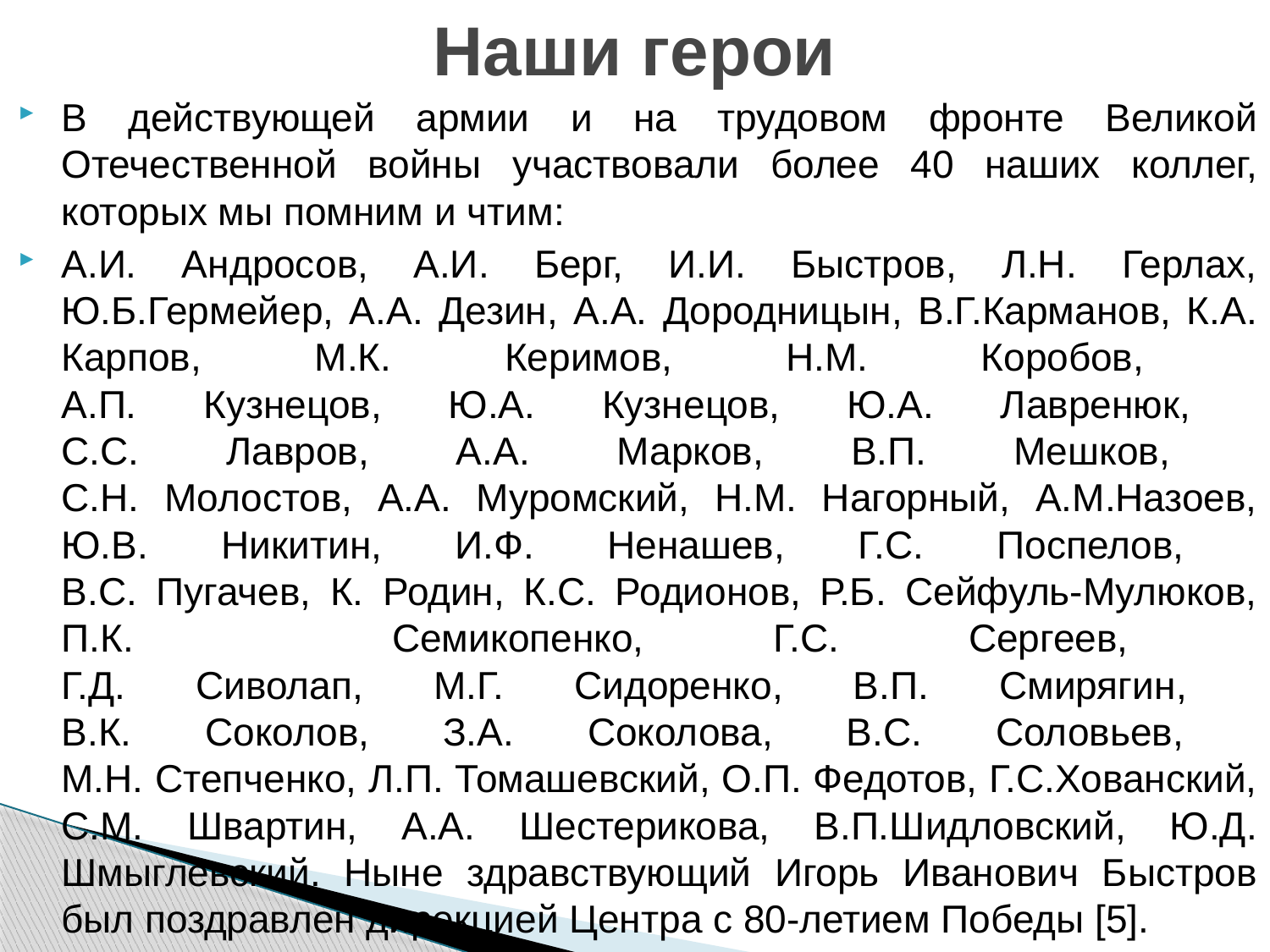

# Наши герои
В действующей армии и на трудовом фронте Великой Отечественной войны участвовали более 40 наших коллег, которых мы помним и чтим:
А.И. Андросов, А.И. Берг, И.И. Быстров, Л.Н. Герлах, Ю.Б.Гермейер, А.А. Дезин, А.А. Дородницын, В.Г.Карманов, К.А. Карпов, М.К. Керимов, Н.М. Коробов,
А.П. Кузнецов, Ю.А. Кузнецов, Ю.А. Лавренюк,
С.С. Лавров, А.А. Марков, В.П. Мешков,
С.Н. Молостов, А.А. Муромский, Н.М. Нагорный, А.М.Назоев, Ю.В. Никитин, И.Ф. Ненашев, Г.С. Поспелов,
В.С. Пугачев, К. Родин, К.С. Родионов, Р.Б. Сейфуль-Мулюков, П.К.  Семикопенко, Г.С. Сергеев,
Г.Д. Сиволап, М.Г. Сидоренко, В.П. Смирягин,
В.К. Соколов, З.А. Соколова, В.С. Соловьев,
М.Н. Степченко, Л.П. Томашевский, О.П. Федотов, Г.С.Хованский, С.М. Швартин, А.А. Шестерикова, В.П.Шидловский, Ю.Д. Шмыглевский. Ныне здравствующий Игорь Иванович Быстров был поздравлен дирекцией Центра с 80-летием Победы [5].